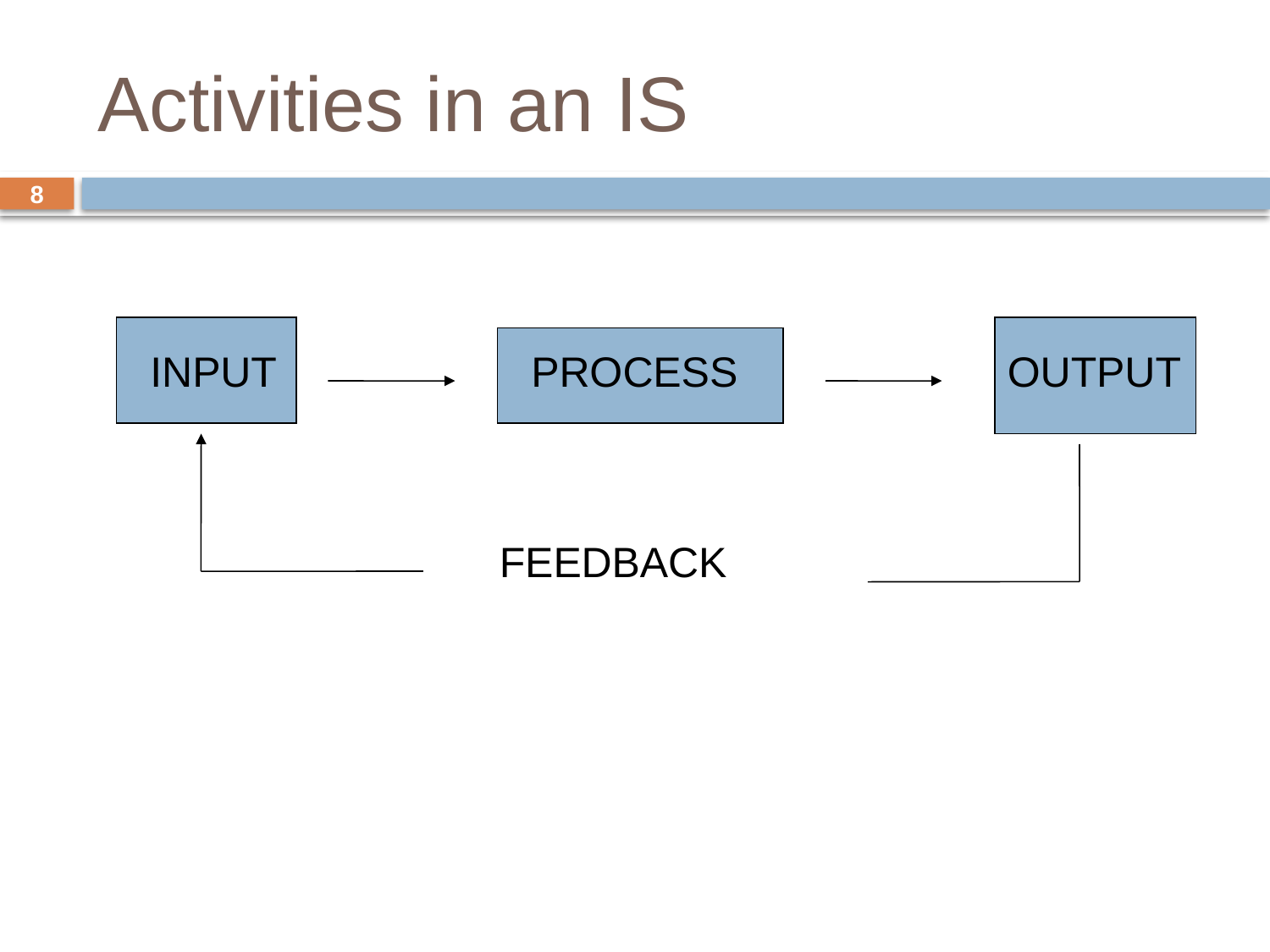

# Activities in an IS
8

INPUT
PROCESS
OUTPUT

FEEDBACK